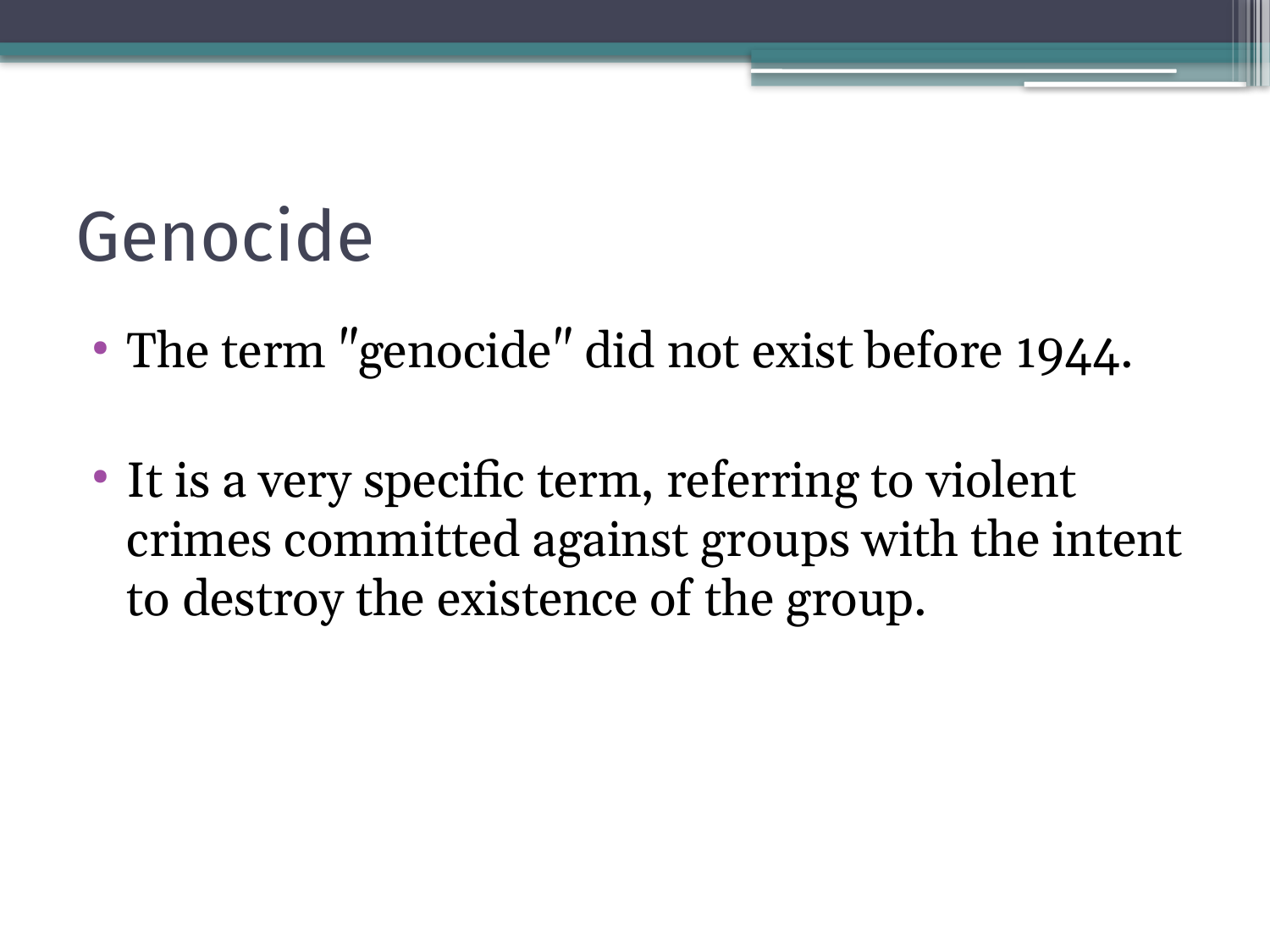

# Genocide
The term "genocide" did not exist before 1944.

It is a very specific term, referring to violent crimes committed against groups with the intent to destroy the existence of the group.